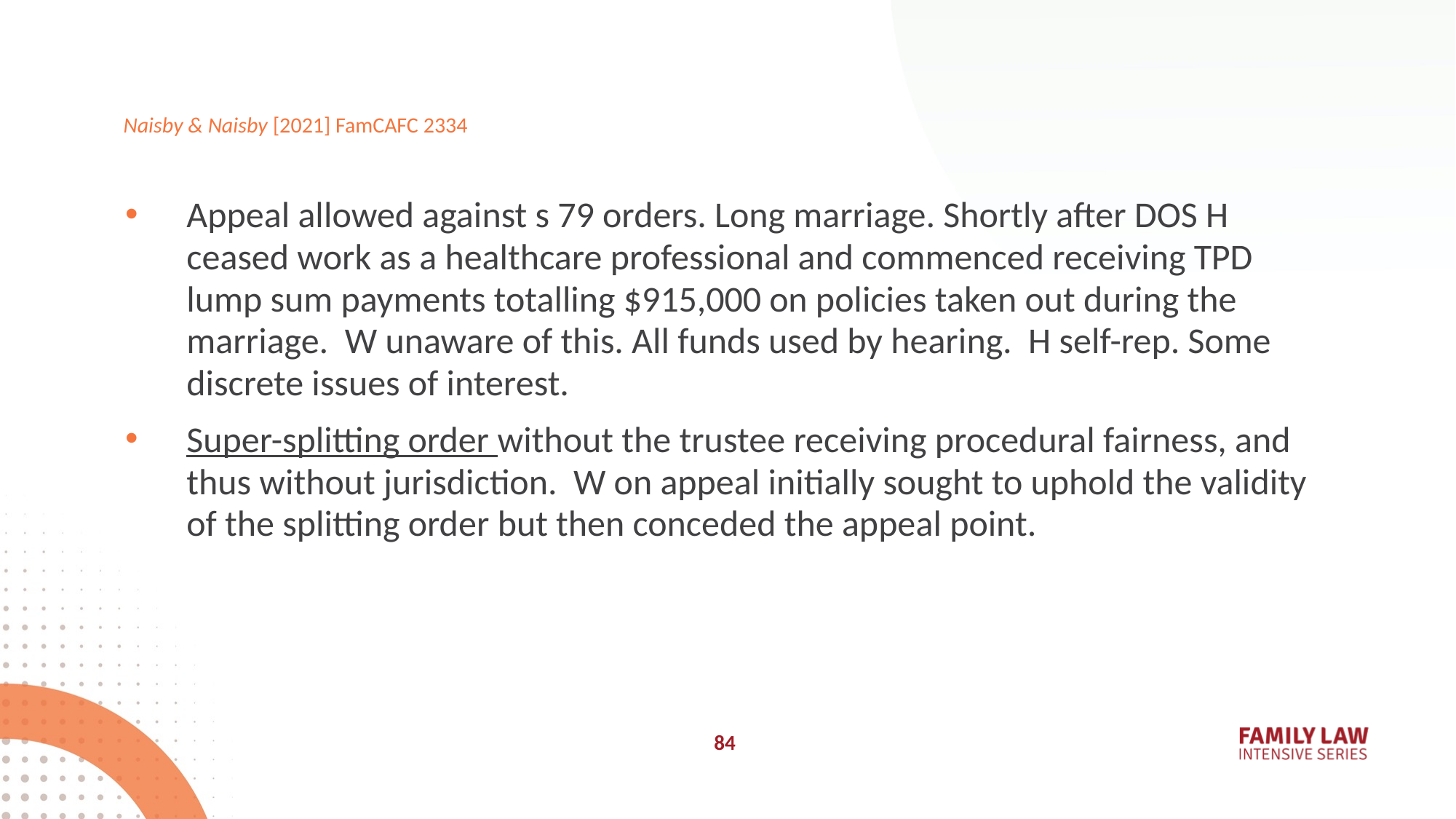

# Naisby & Naisby [2021] FamCAFC 2334
Appeal allowed against s 79 orders. Long marriage. Shortly after DOS H ceased work as a healthcare professional and commenced receiving TPD lump sum payments totalling $915,000 on policies taken out during the marriage.  W unaware of this. All funds used by hearing.  H self-rep. Some discrete issues of interest.
Super-splitting order without the trustee receiving procedural fairness, and thus without jurisdiction.  W on appeal initially sought to uphold the validity of the splitting order but then conceded the appeal point.